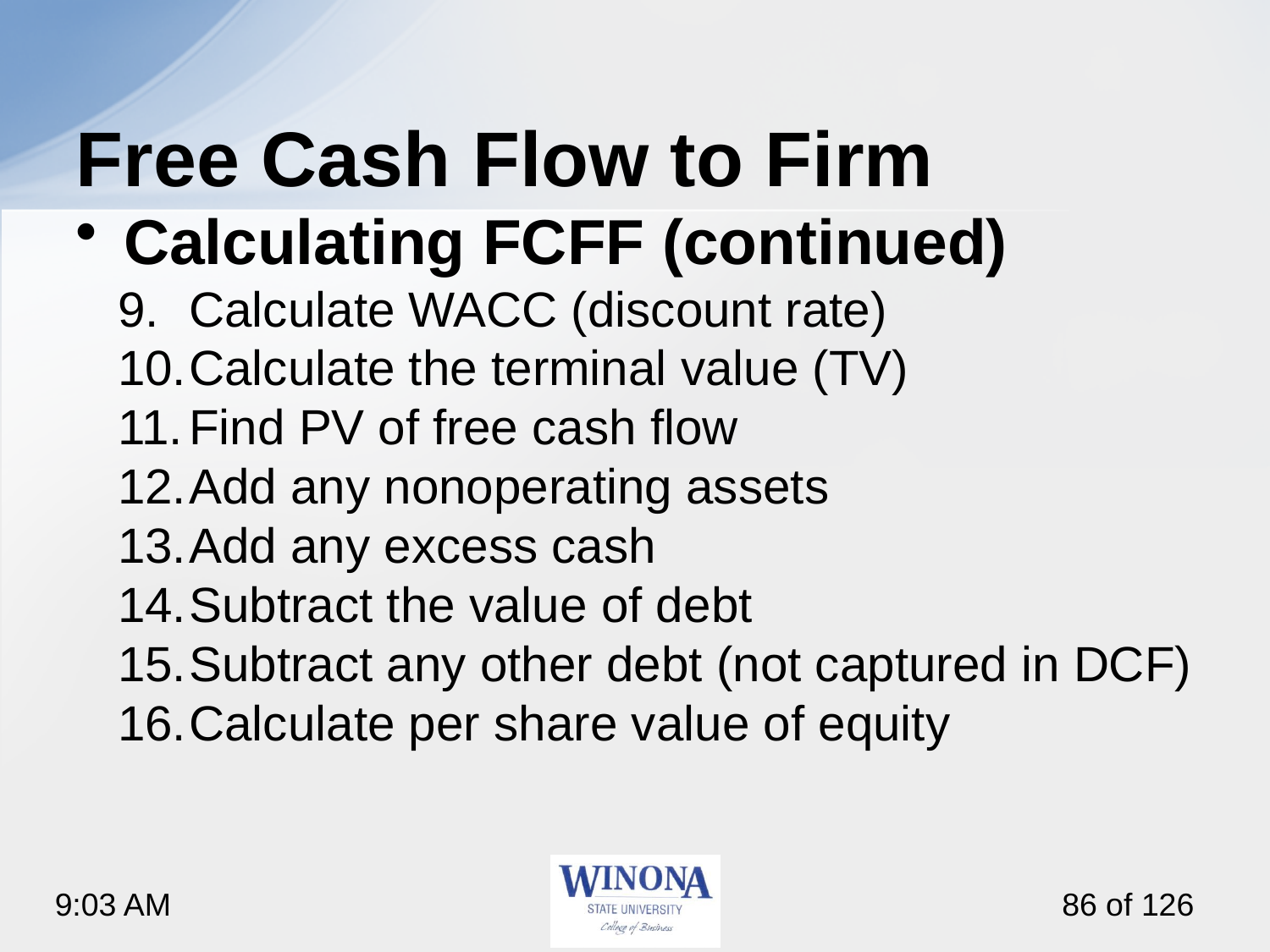

# Free Cash Flow to Firm
Calculating FCFF (continued)
Calculate WACC (discount rate)
Calculate the terminal value (TV)
Find PV of free cash flow
Add any nonoperating assets
Add any excess cash
Subtract the value of debt
Subtract any other debt (not captured in DCF)
Calculate per share value of equity